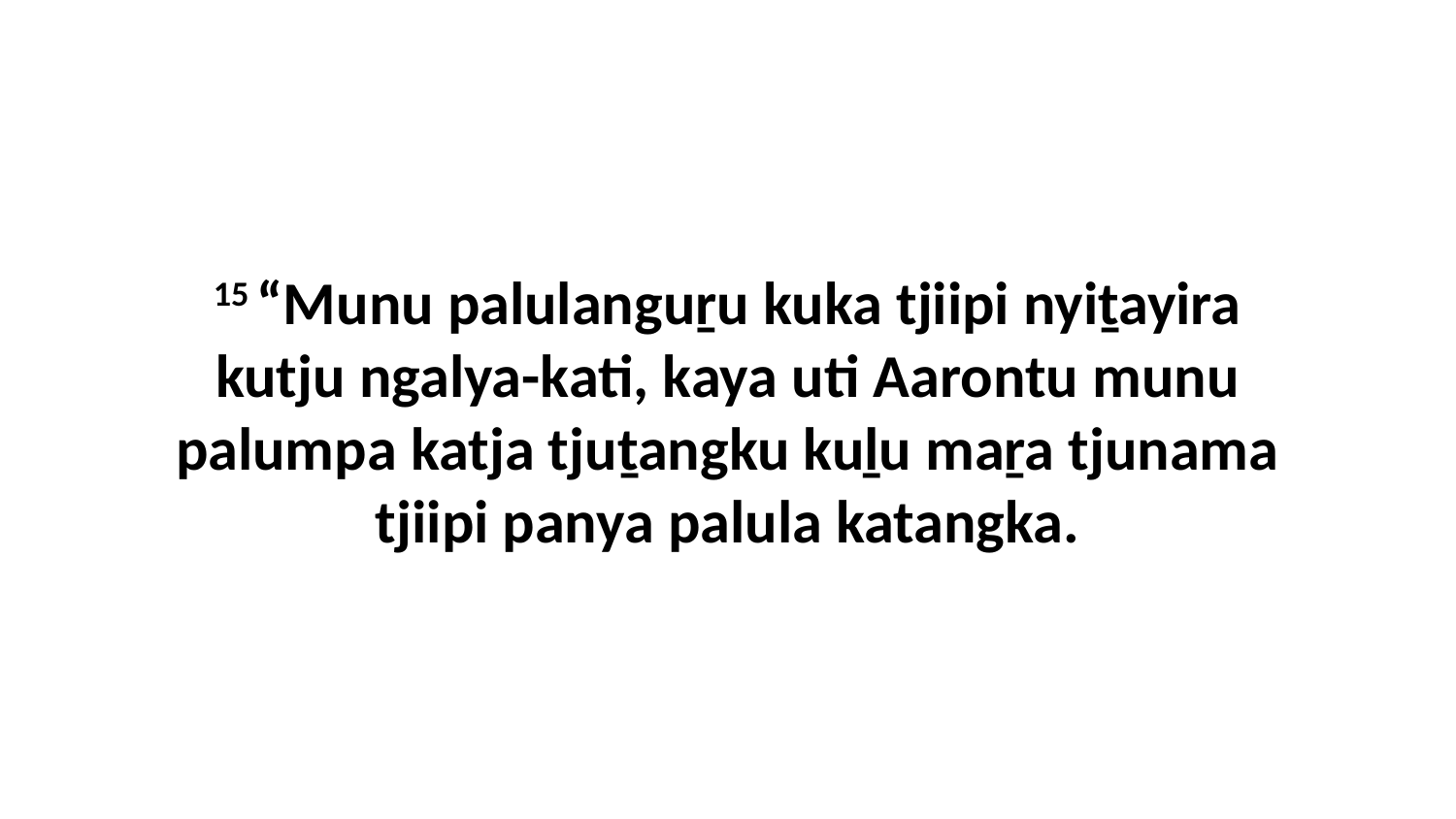

15 “Munu palulanguṟu kuka tjiipi nyiṯayira kutju ngalya-kati, kaya uti Aarontu munu palumpa katja tjuṯangku kuḻu maṟa tjunama tjiipi panya palula katangka.